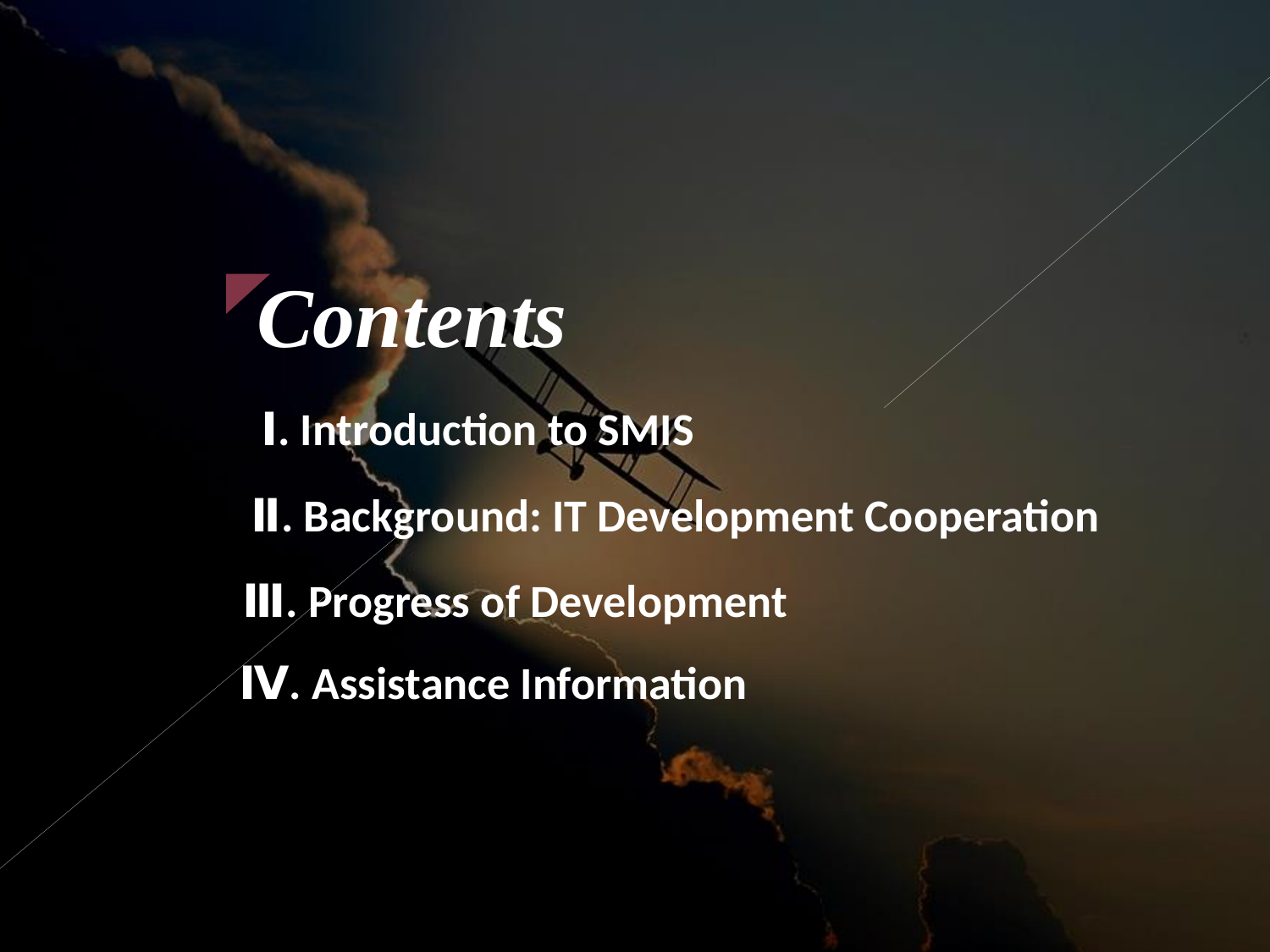

Contents
Ⅰ. Introduction to SMIS
Ⅱ. Background: IT Development Cooperation
Ⅲ. Progress of Development
Ⅳ. Assistance Information